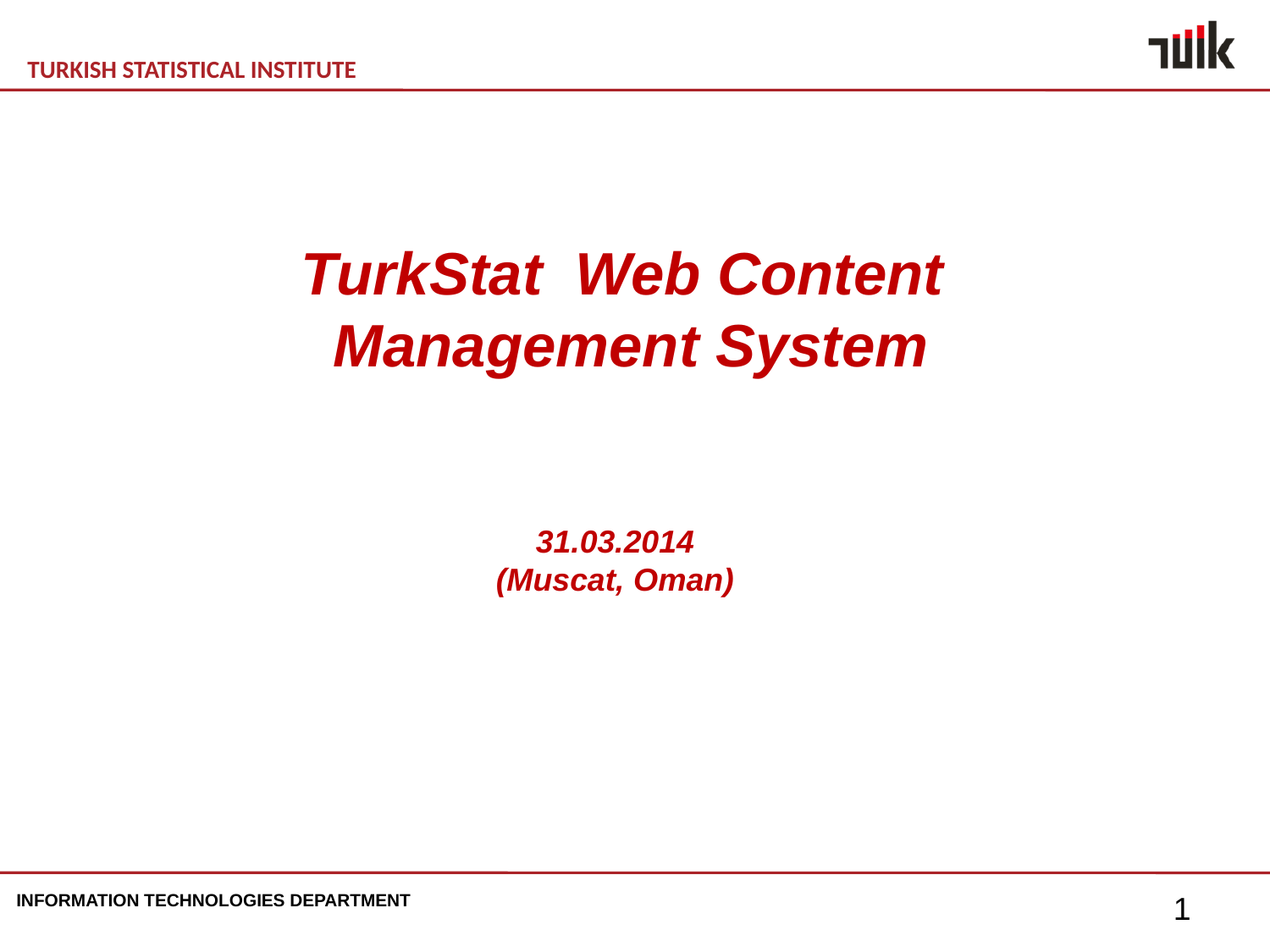

# TurkStat  Web Content Management System
31.03.2014
(Muscat, Oman)